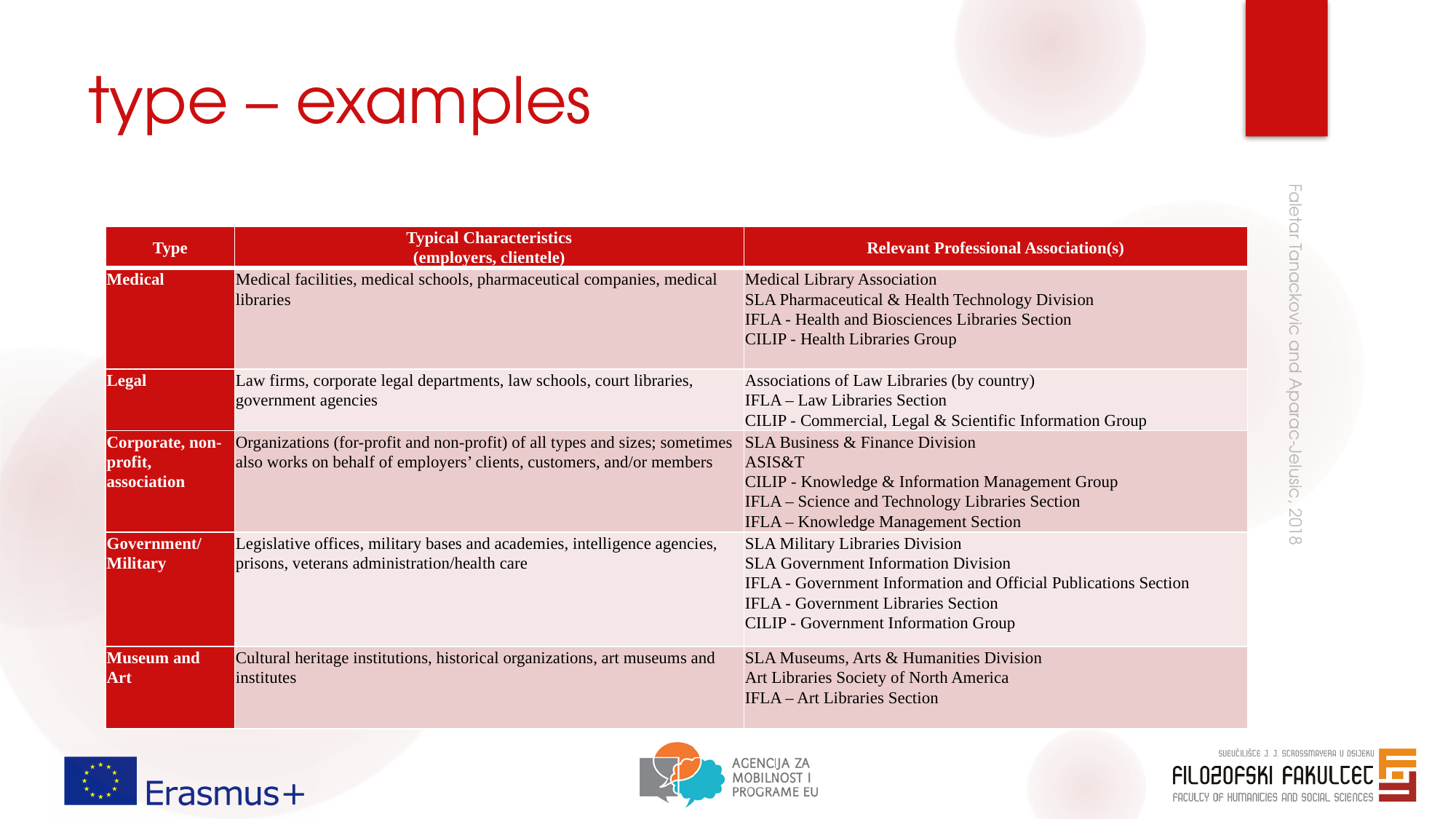

# type – examples
| Type | Typical Characteristics (employers, clientele) | Relevant Professional Association(s) |
| --- | --- | --- |
| Medical | Medical facilities, medical schools, pharmaceutical companies, medical libraries | Medical Library Association SLA Pharmaceutical & Health Technology Division IFLA - Health and Biosciences Libraries Section CILIP - Health Libraries Group |
| Legal | Law firms, corporate legal departments, law schools, court libraries, government agencies | Associations of Law Libraries (by country) IFLA – Law Libraries Section CILIP - Commercial, Legal & Scientific Information Group |
| Corporate, non-profit, association | Organizations (for-profit and non-profit) of all types and sizes; sometimes also works on behalf of employers’ clients, customers, and/or members | SLA Business & Finance Division ASIS&T CILIP - Knowledge & Information Management Group IFLA – Science and Technology Libraries Section IFLA – Knowledge Management Section |
| Government/ Military | Legislative offices, military bases and academies, intelligence agencies, prisons, veterans administration/health care | SLA Military Libraries Division SLA Government Information Division IFLA - Government Information and Official Publications Section IFLA - Government Libraries Section CILIP - Government Information Group |
| Museum and Art | Cultural heritage institutions, historical organizations, art museums and institutes | SLA Museums, Arts & Humanities Division Art Libraries Society of North America IFLA – Art Libraries Section |
Faletar Tanackovic and Aparac-Jelusic, 2018